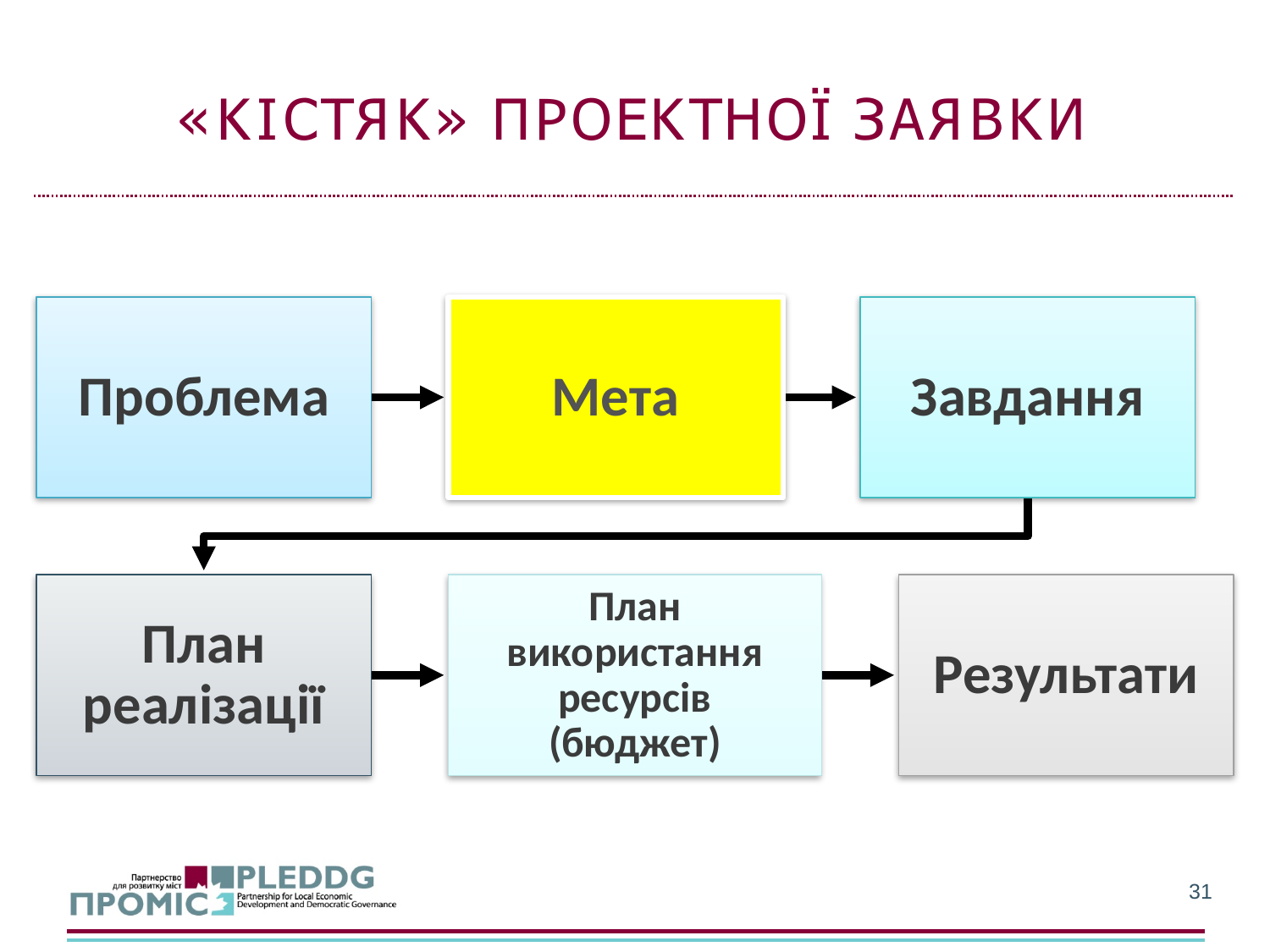

# «Кістяк» проектної заявки

Проблема

Мета

Завдання

План реалізації

План використання ресурсів (бюджет)
Результати